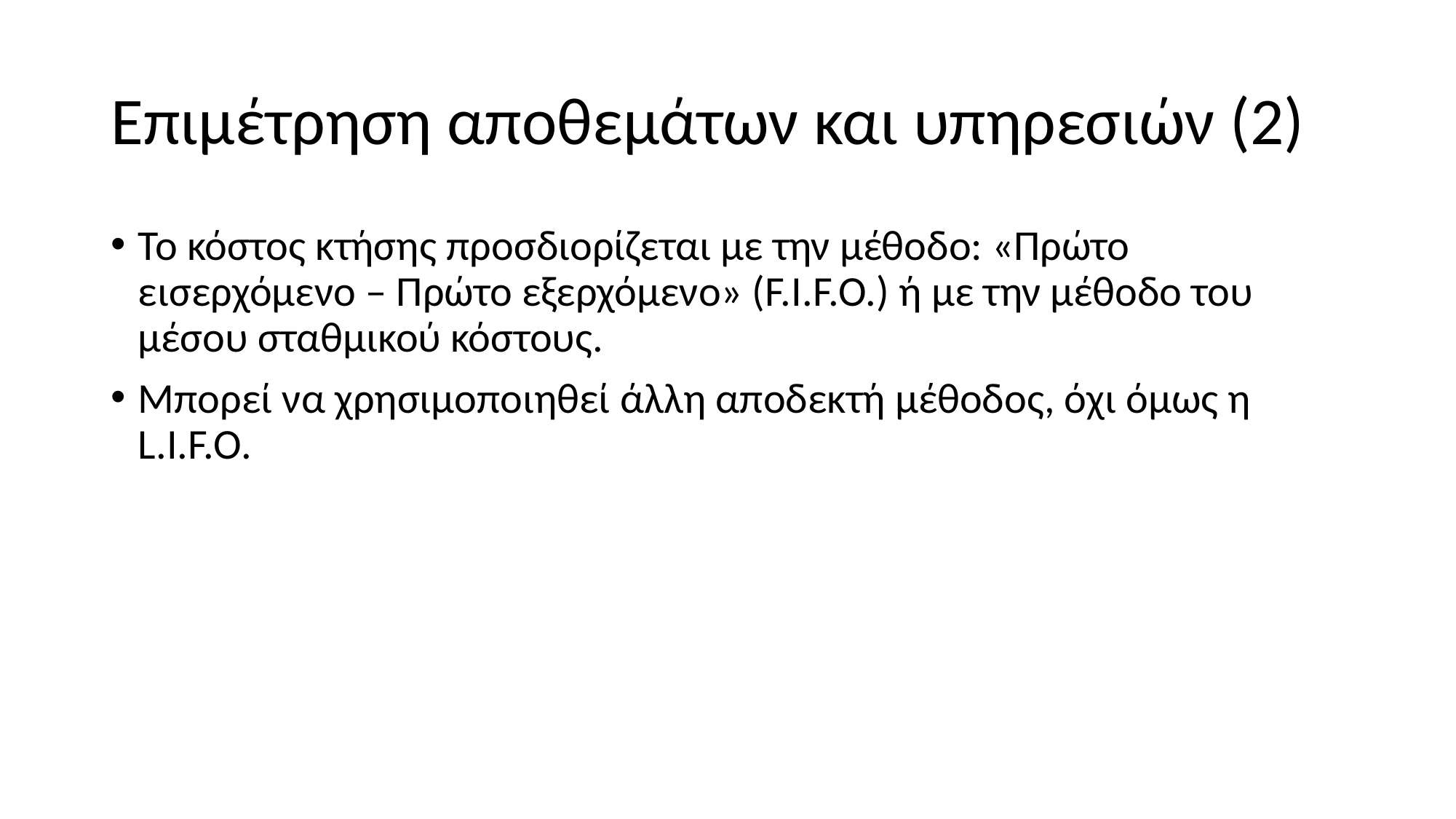

# Επιμέτρηση αποθεμάτων και υπηρεσιών (2)
Το κόστος κτήσης προσδιορίζεται με την μέθοδο: «Πρώτο εισερχόμενο – Πρώτο εξερχόμενο» (F.I.F.O.) ή με την μέθοδο του μέσου σταθμικού κόστους.
Μπορεί να χρησιμοποιηθεί άλλη αποδεκτή μέθοδος, όχι όμως η L.I.F.O.